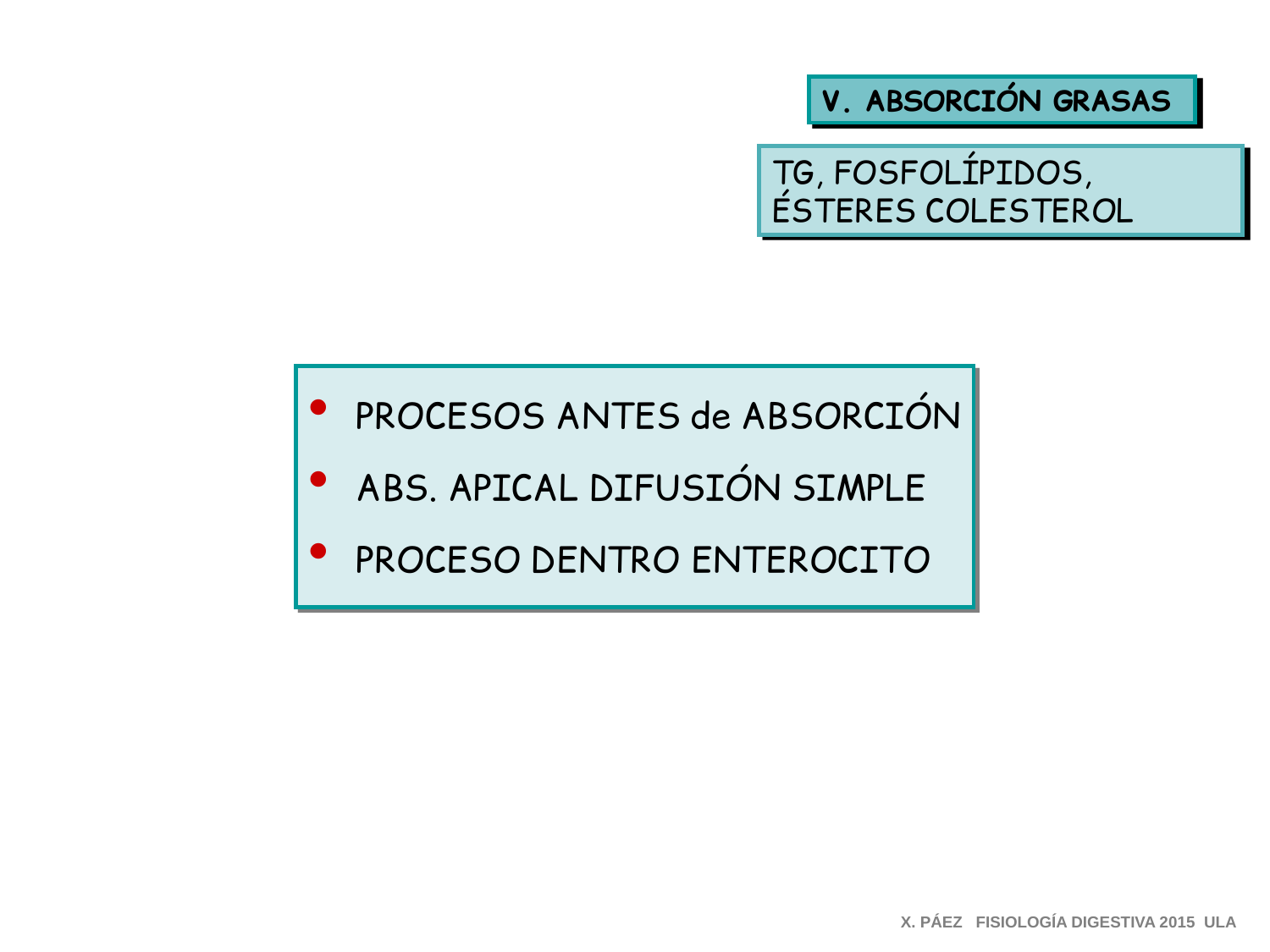

V. ABSORCIÓN GRASAS
TG, FOSFOLÍPIDOS,
ÉSTERES COLESTEROL

PROCESOS ANTES de ABSORCIÓN

ABS. APICAL DIFUSIÓN SIMPLE

PROCESO DENTRO ENTEROCITO

X. PÁEZ   FISIOLOGÍA DIGESTIVA 2015  ULA